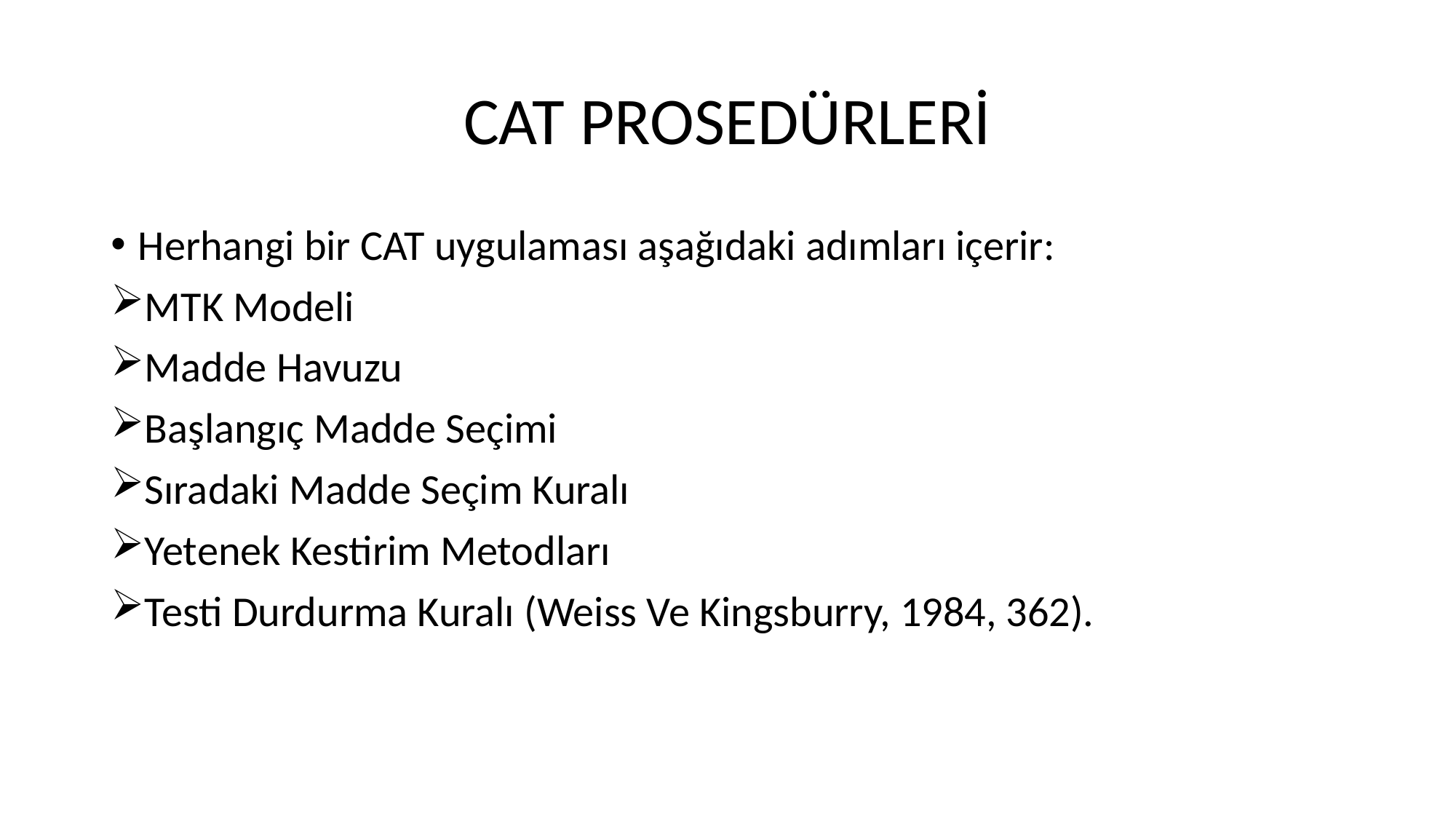

# CAT PROSEDÜRLERİ
Herhangi bir CAT uygulaması aşağıdaki adımları içerir:
MTK Modeli
Madde Havuzu
Başlangıç Madde Seçimi
Sıradaki Madde Seçim Kuralı
Yetenek Kestirim Metodları
Testi Durdurma Kuralı (Weiss Ve Kingsburry, 1984, 362).